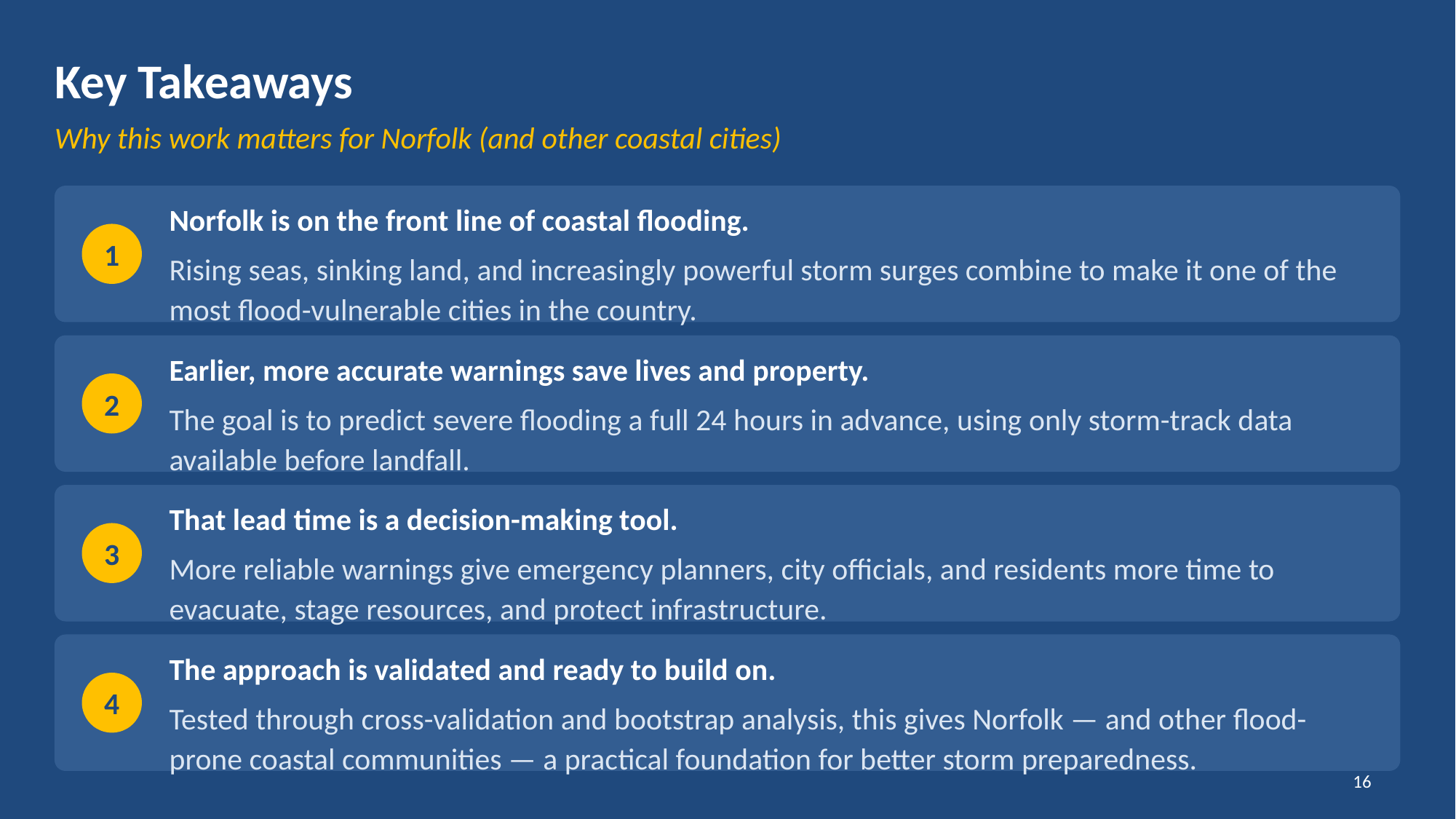

Key Takeaways
Why this work matters for Norfolk (and other coastal cities)

Norfolk is on the front line of coastal flooding.

1
Rising seas, sinking land, and increasingly powerful storm surges combine to make it one of the most flood-vulnerable cities in the country.

Earlier, more accurate warnings save lives and property.

2
The goal is to predict severe flooding a full 24 hours in advance, using only storm-track data available before landfall.

That lead time is a decision-making tool.

3
More reliable warnings give emergency planners, city officials, and residents more time to evacuate, stage resources, and protect infrastructure.

The approach is validated and ready to build on.

4
Tested through cross-validation and bootstrap analysis, this gives Norfolk — and other flood-prone coastal communities — a practical foundation for better storm preparedness.
16